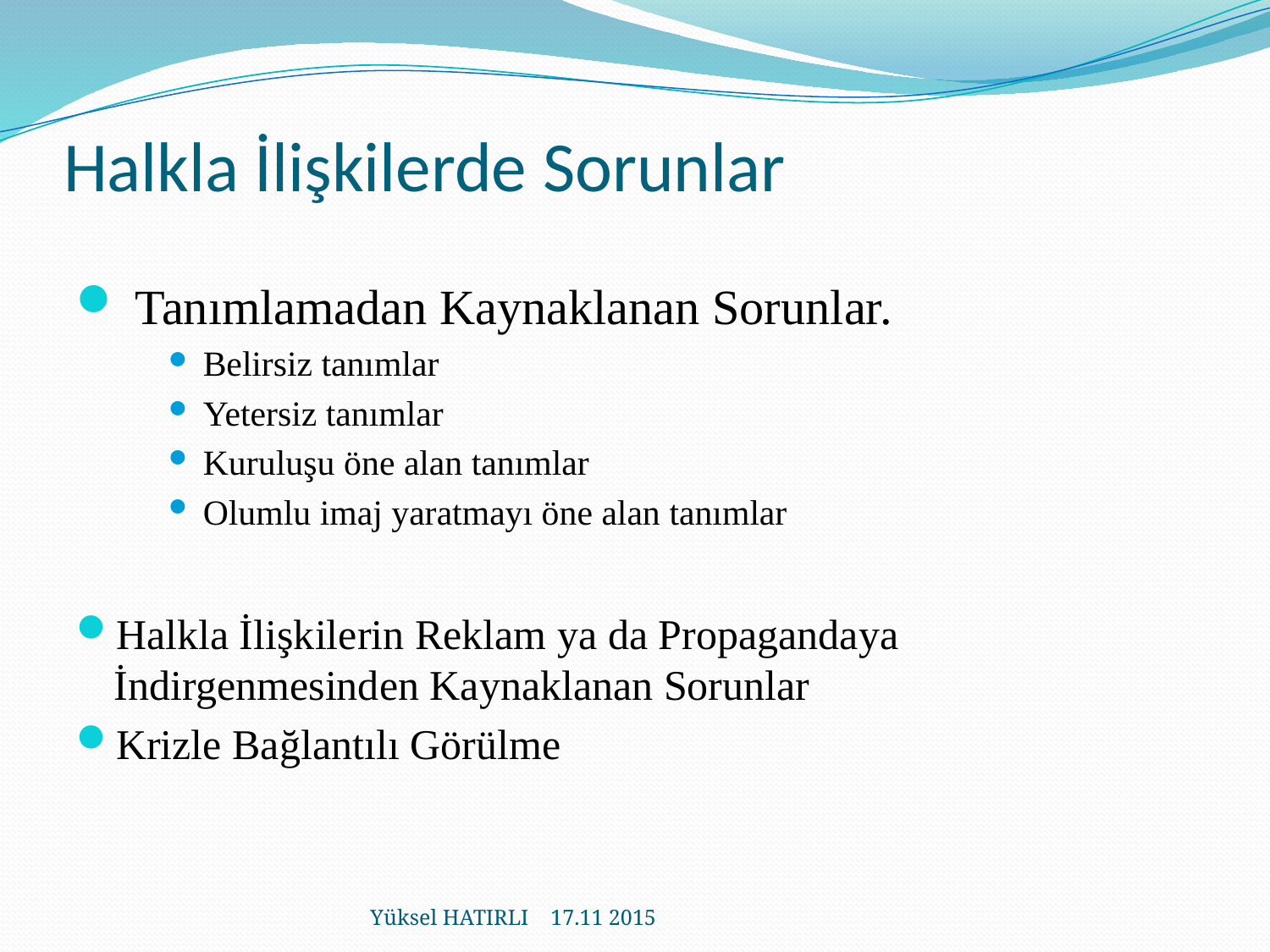

# Halkla İlişkilerde Sorunlar
 Tanımlamadan Kaynaklanan Sorunlar.
Belirsiz tanımlar
Yetersiz tanımlar
Kuruluşu öne alan tanımlar
Olumlu imaj yaratmayı öne alan tanımlar

Halkla İlişkilerin Reklam ya da Propagandaya İndirgenmesinden Kaynaklanan Sorunlar
Krizle Bağlantılı Görülme

Yüksel HATIRLI    17.11 2015